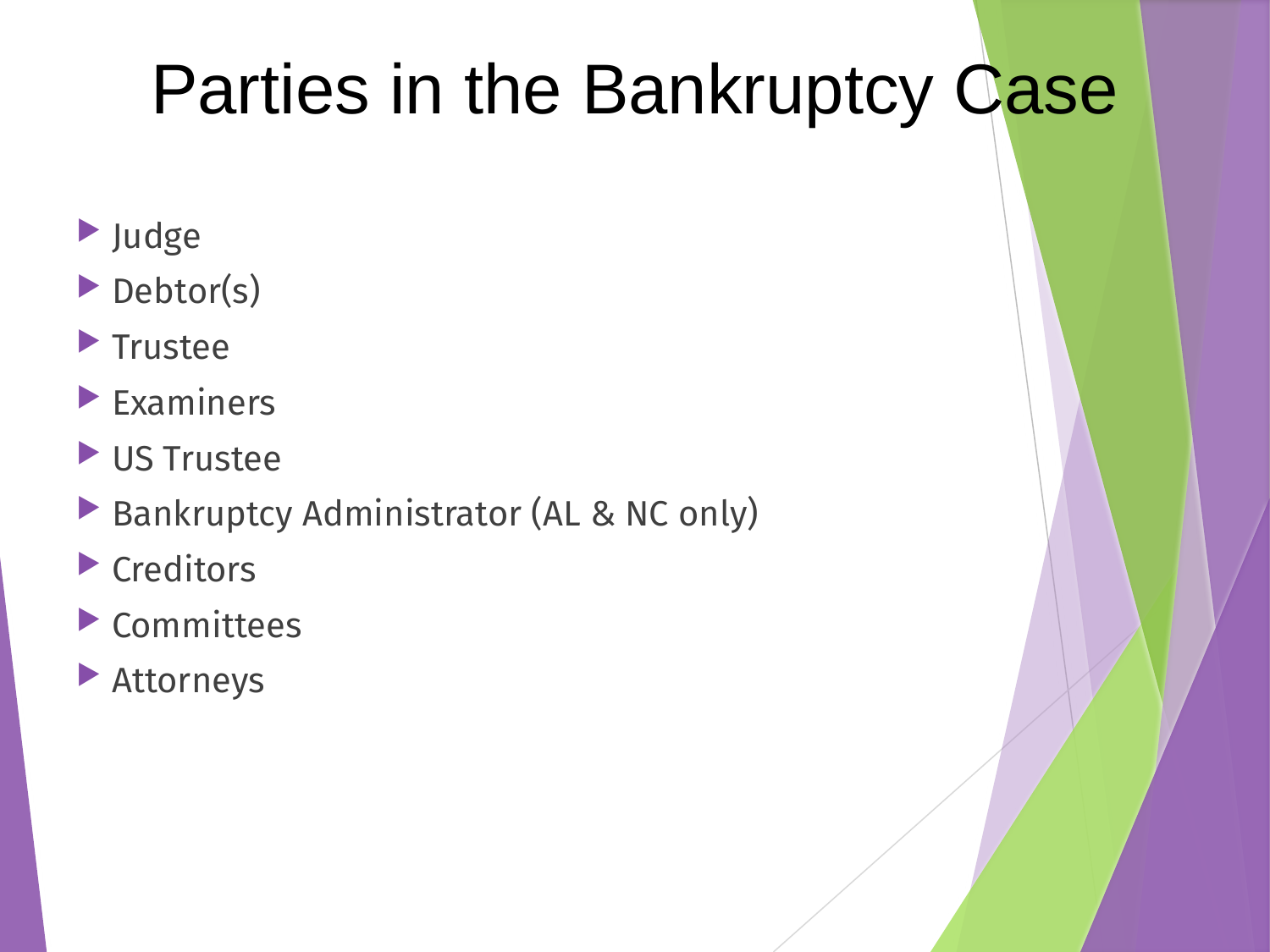

Parties in the Bankruptcy Case
Judge
Debtor(s)
Trustee
Examiners
US Trustee
Bankruptcy Administrator (AL & NC only)
Creditors
Committees
Attorneys